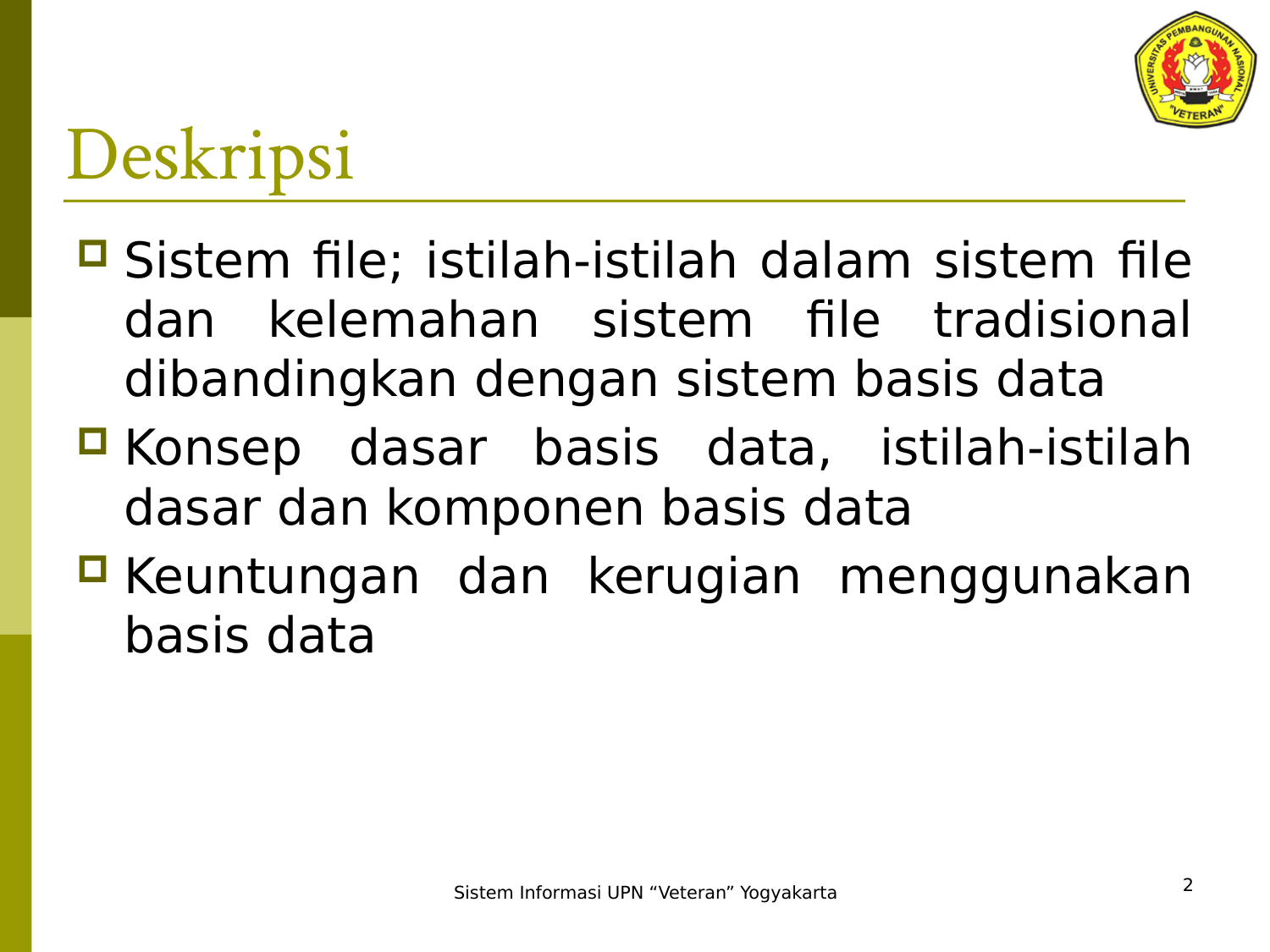

# Deskripsi
Sistem file; istilah-istilah dalam sistem file dan kelemahan sistem file tradisional dibandingkan dengan sistem basis data
Konsep dasar basis data, istilah-istilah dasar dan komponen basis data
Keuntungan dan kerugian menggunakan basis data
2